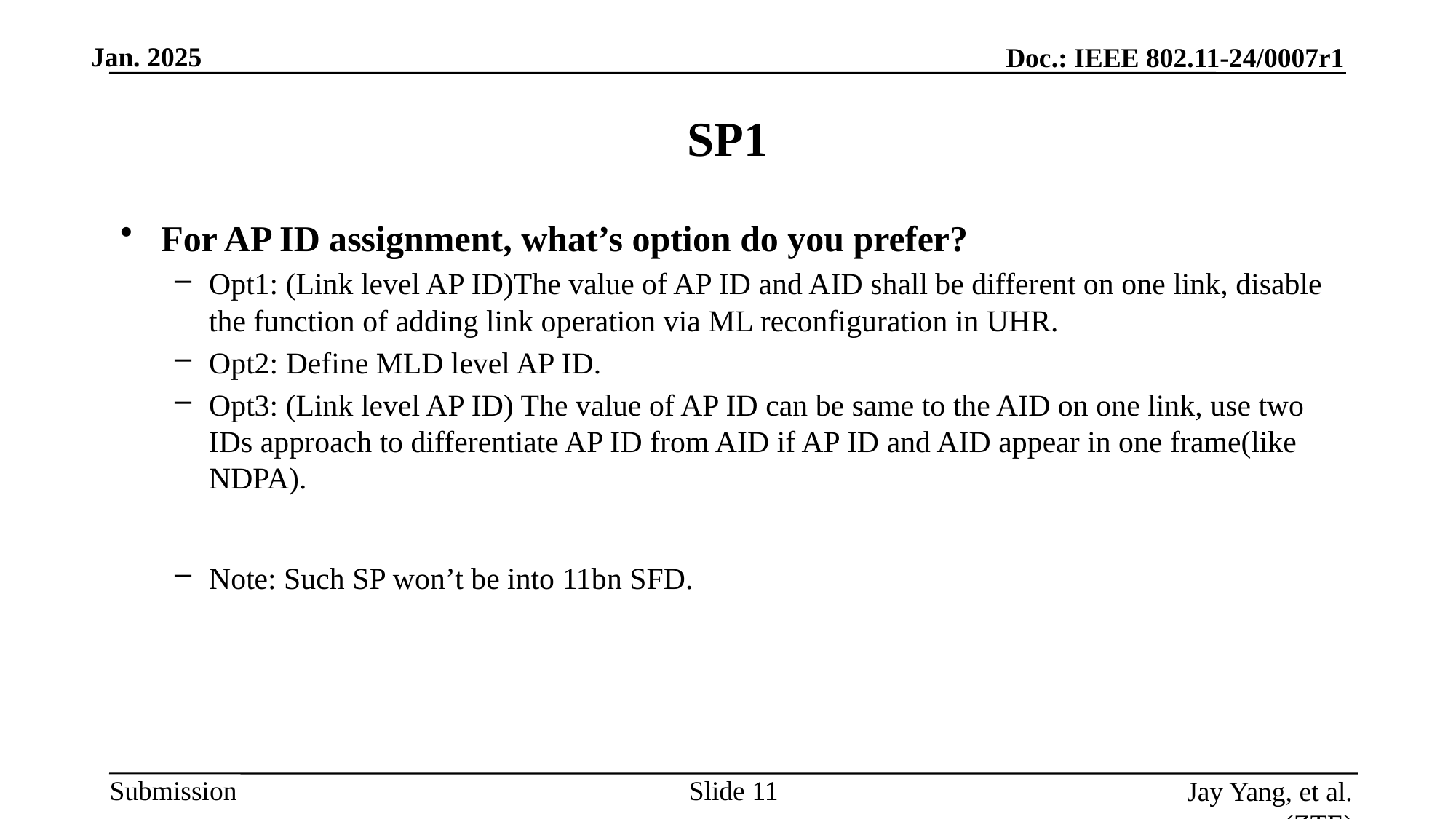

# SP1
For AP ID assignment, what’s option do you prefer?
Opt1: (Link level AP ID)The value of AP ID and AID shall be different on one link, disable the function of adding link operation via ML reconfiguration in UHR.
Opt2: Define MLD level AP ID.
Opt3: (Link level AP ID) The value of AP ID can be same to the AID on one link, use two IDs approach to differentiate AP ID from AID if AP ID and AID appear in one frame(like NDPA).

Note: Such SP won’t be into 11bn SFD.
Slide 11
Jay Yang, et al. (ZTE)